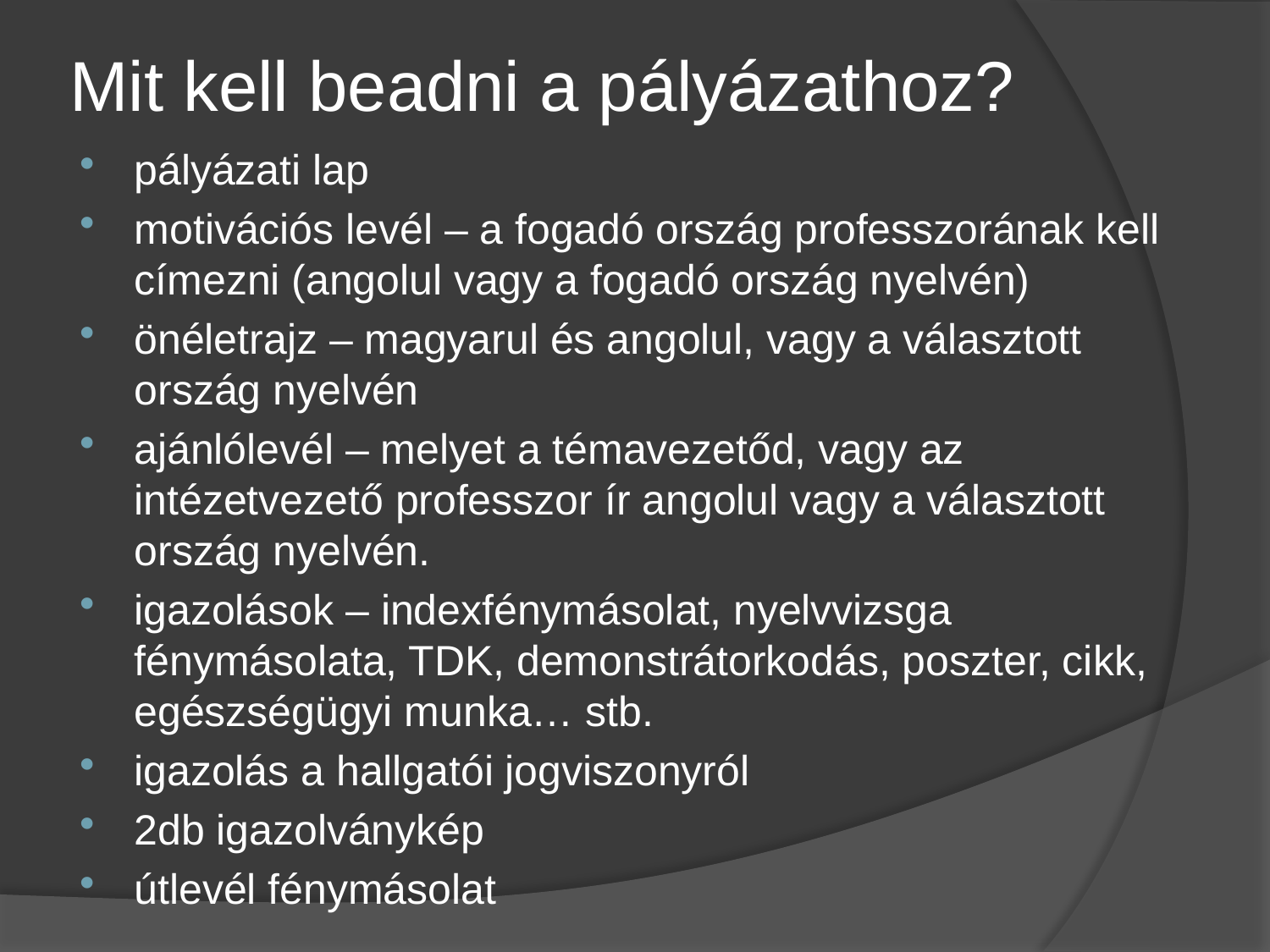

# Mit kell beadni a pályázathoz?
pályázati lap
motivációs levél – a fogadó ország professzorának kell címezni (angolul vagy a fogadó ország nyelvén)
önéletrajz – magyarul és angolul, vagy a választott ország nyelvén
ajánlólevél – melyet a témavezetőd, vagy az intézetvezető professzor ír angolul vagy a választott ország nyelvén.
igazolások – indexfénymásolat, nyelvvizsga fénymásolata, TDK, demonstrátorkodás, poszter, cikk, egészségügyi munka… stb.
igazolás a hallgatói jogviszonyról
2db igazolványkép
útlevél fénymásolat